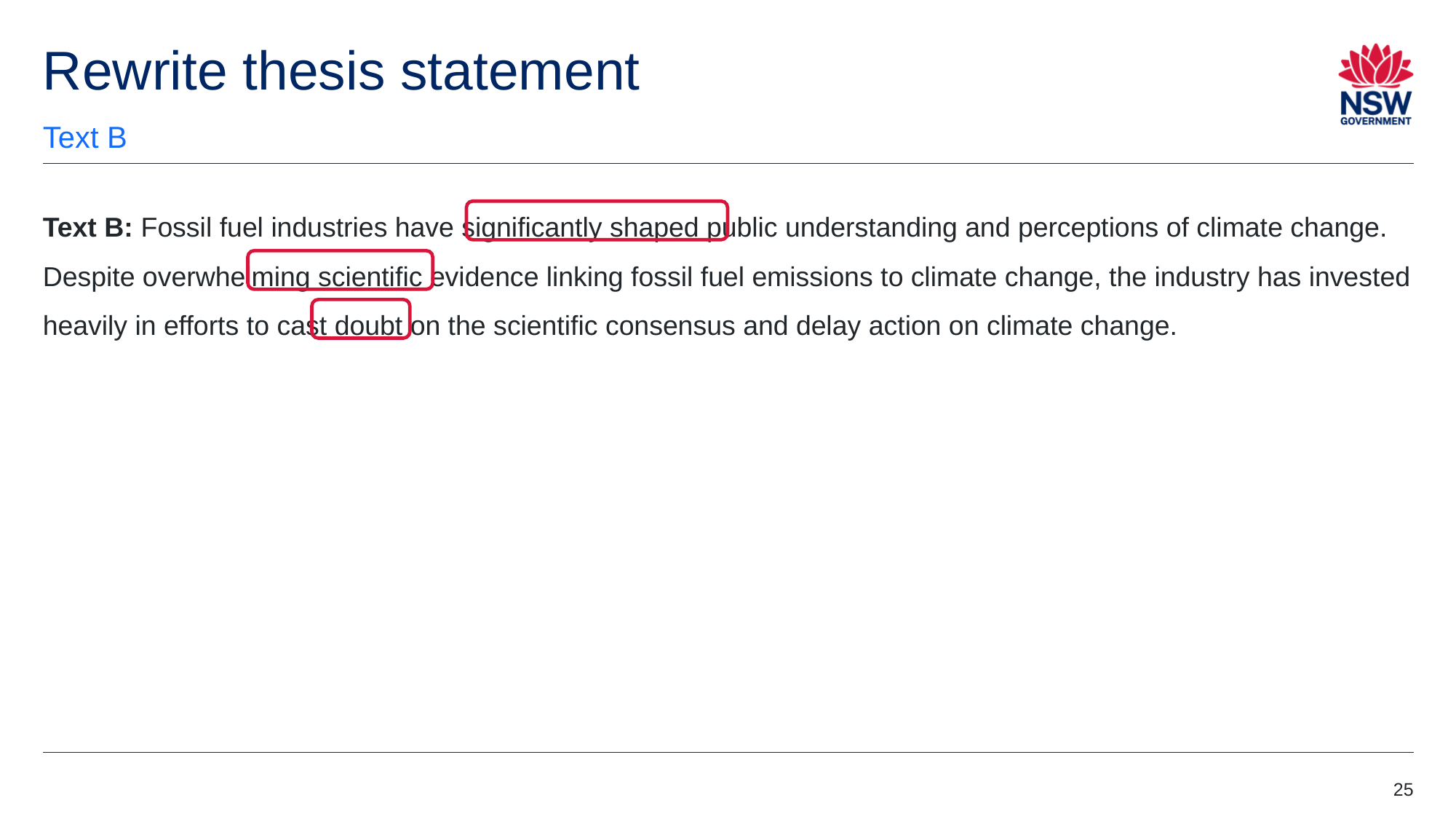

# Rewrite thesis statement
Text B
Text B: Fossil fuel industries have significantly shaped public understanding and perceptions of climate change. Despite overwhelming scientific evidence linking fossil fuel emissions to climate change, the industry has invested heavily in efforts to cast doubt on the scientific consensus and delay action on climate change.

25